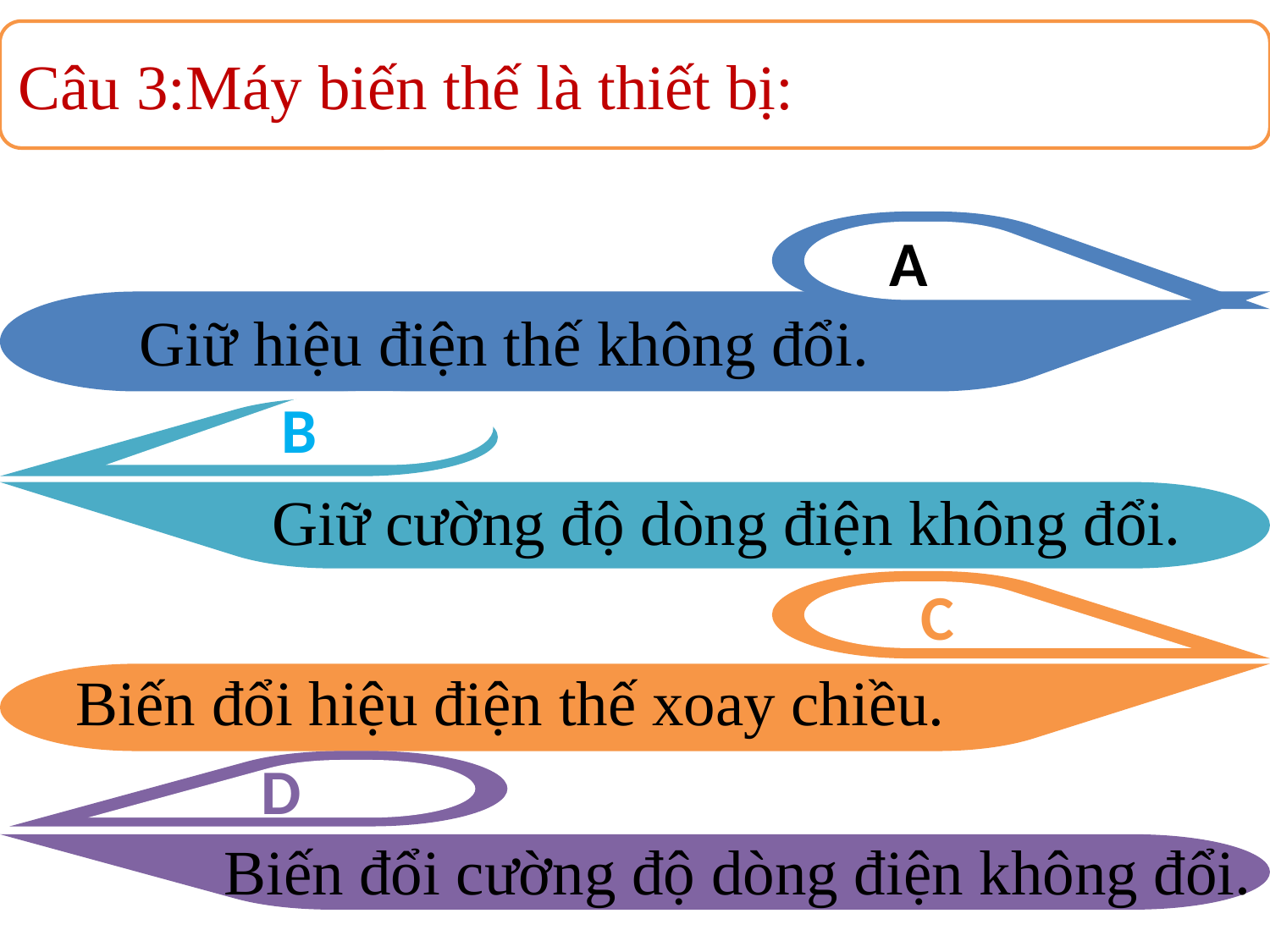

Câu 3:Máy biến thế là thiết bị:

       A

Giữ hiệu điện thế không đổi.
B

Giữ cường độ dòng điện không đổi.

          C

Biến đổi hiệu điện thế xoay chiều.

D

Biến đổi cường độ dòng điện không đổi.